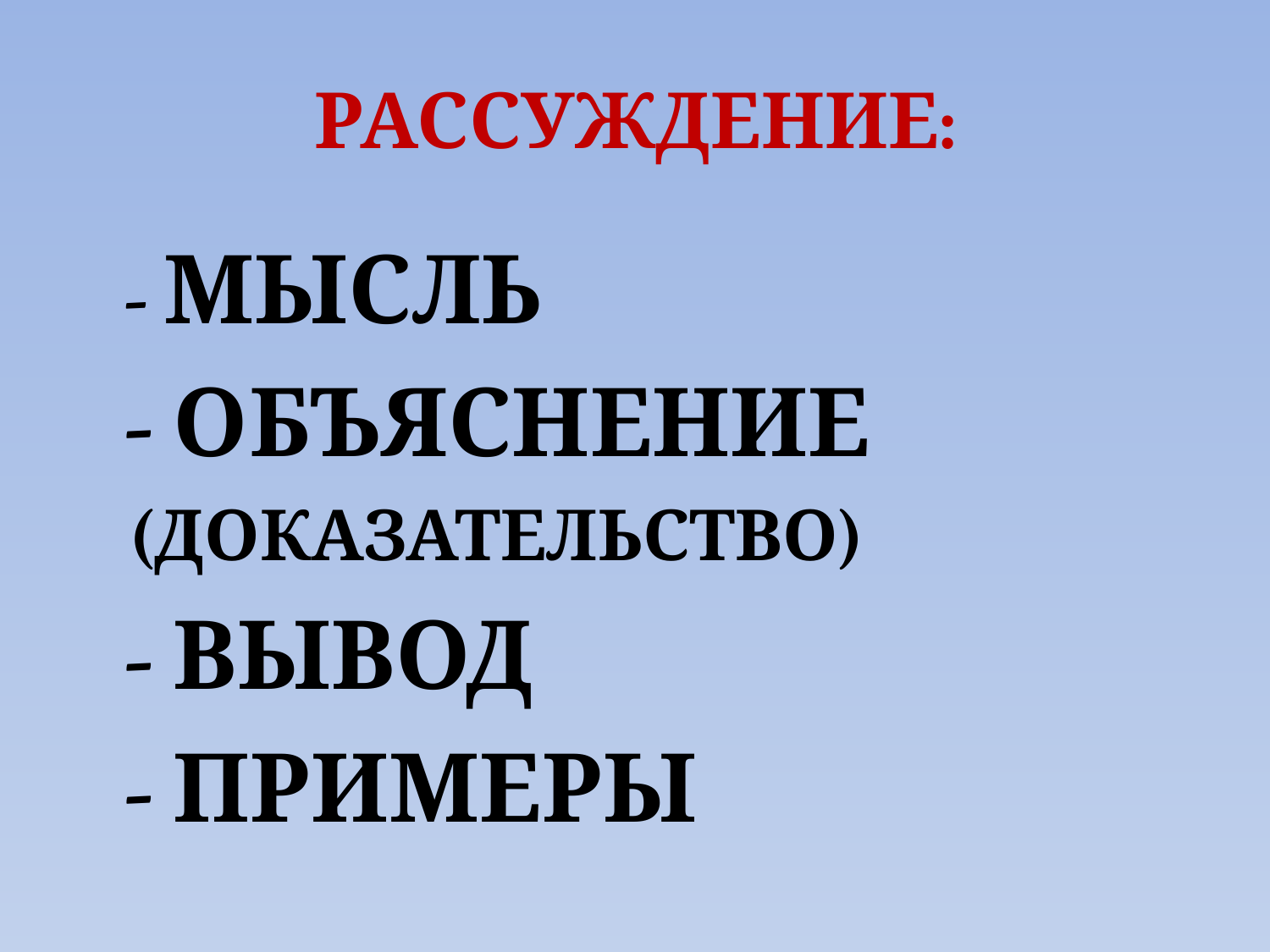

# РАССУЖДЕНИЕ:
	- МЫСЛЬ
	- ОБЪЯСНЕНИЕ
    (ДОКАЗАТЕЛЬСТВО)
	- ВЫВОД
	- ПРИМЕРЫ